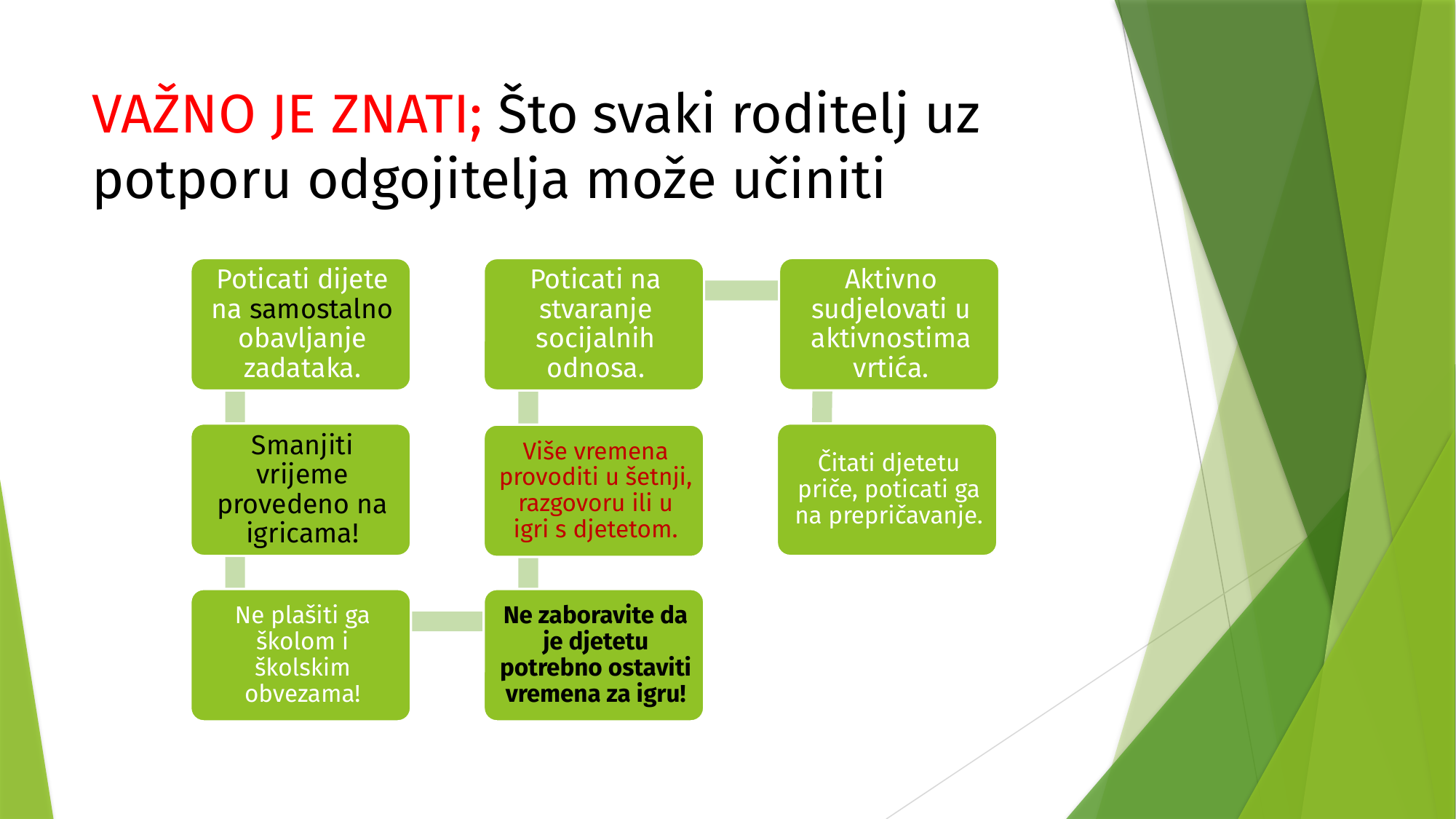

# VAŽNO JE ZNATI; Što svaki roditelj uz potporu odgojitelja može učiniti
Poticati dijete na samostalno obavljanje zadataka.
Smanjiti vrijeme provedeno na igricama!
Ne plašiti ga školom i školskim obvezama!
Ne zaboravite da je djetetu potrebno ostaviti vremena za igru!
Više vremena provoditi u šetnji, razgovoru ili u igri s djetetom.
Poticati na stvaranje socijalnih odnosa.
Aktivno sudjelovati u aktivnostima vrtića.
Čitati djetetu priče, poticati ga na prepričavanje.